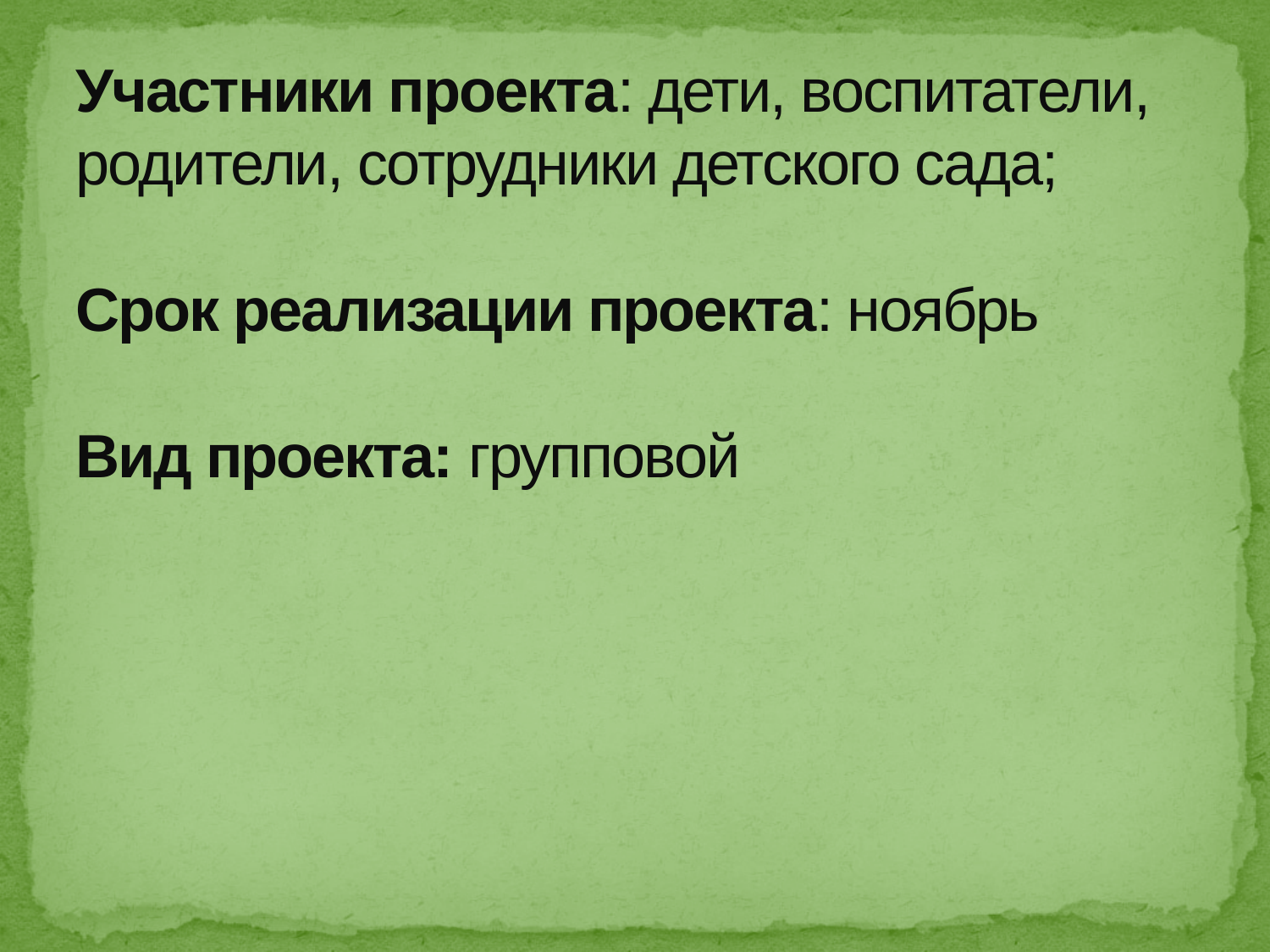

# Участники проекта: дети, воспитатели, родители, сотрудники детского сада; Срок реализации проекта: ноябрь Вид проекта: групповой